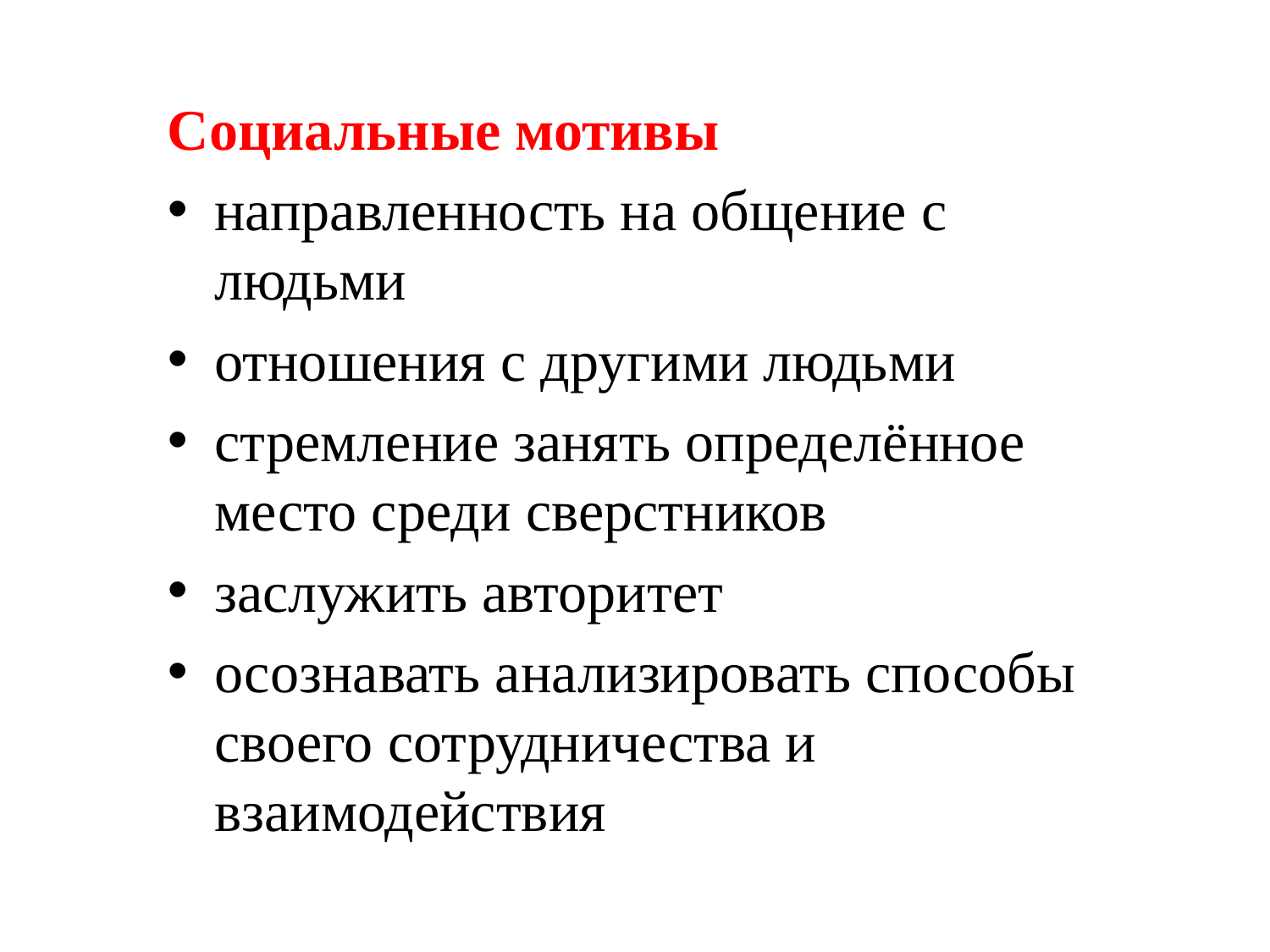

Социальные мотивы
направленность на общение с людьми
отношения с другими людьми
стремление занять определённое место среди сверстников
заслужить авторитет
осознавать анализировать способы своего сотрудничества и взаимодействия